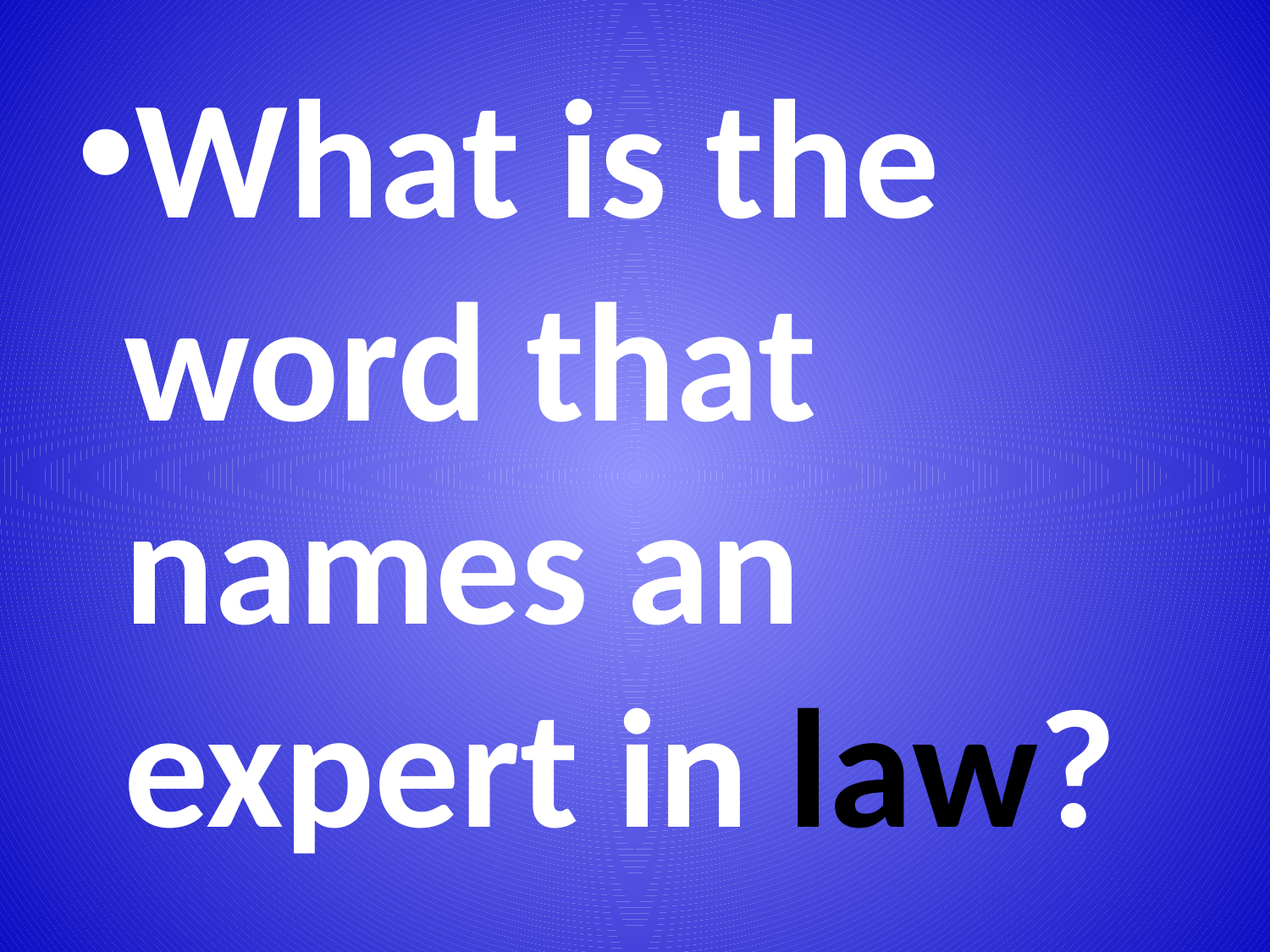

What is the word that names an expert in law?
#